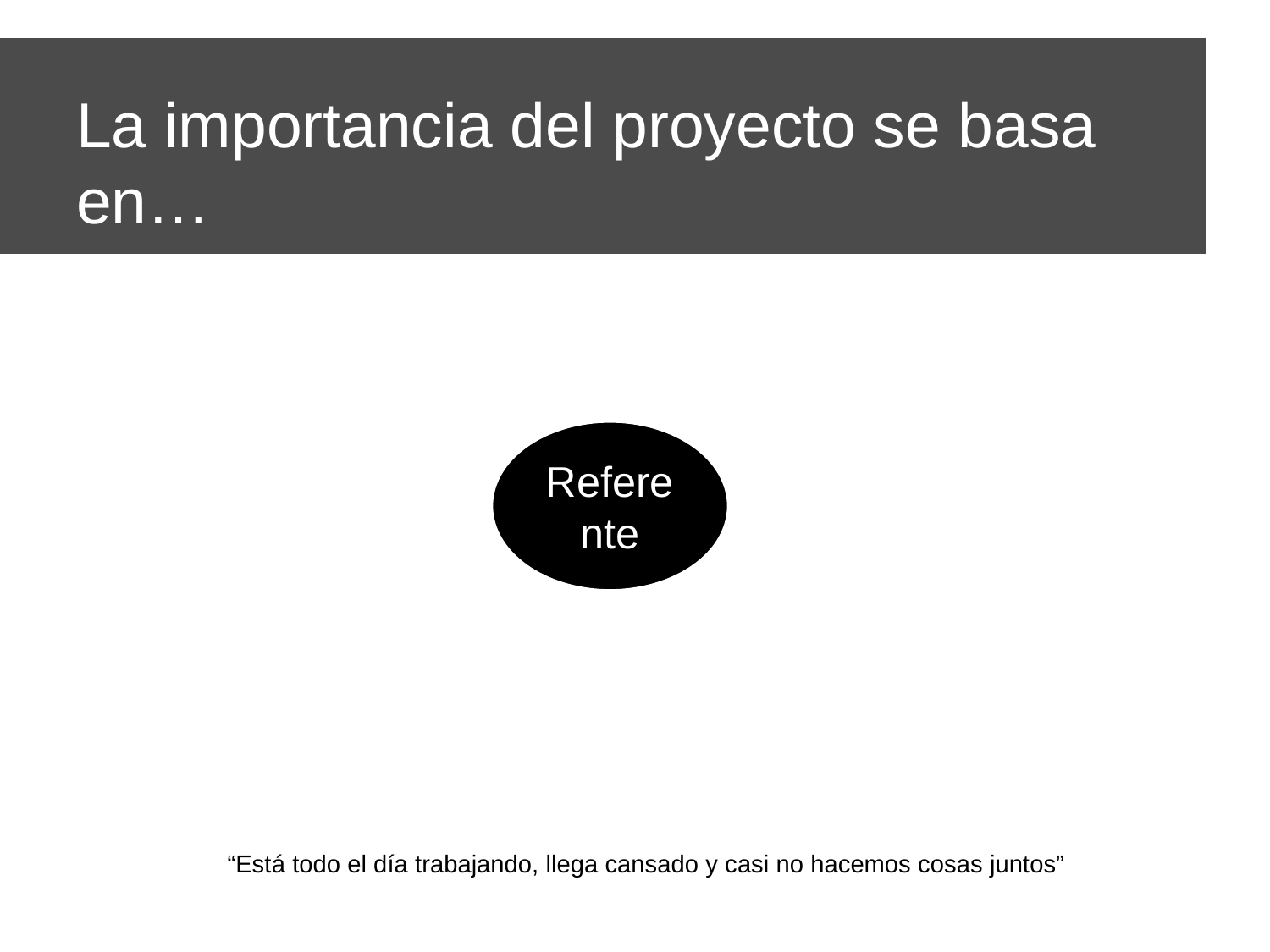

# La importancia del proyecto se basa en…
Referente
“Está todo el día trabajando, llega cansado y casi no hacemos cosas juntos”